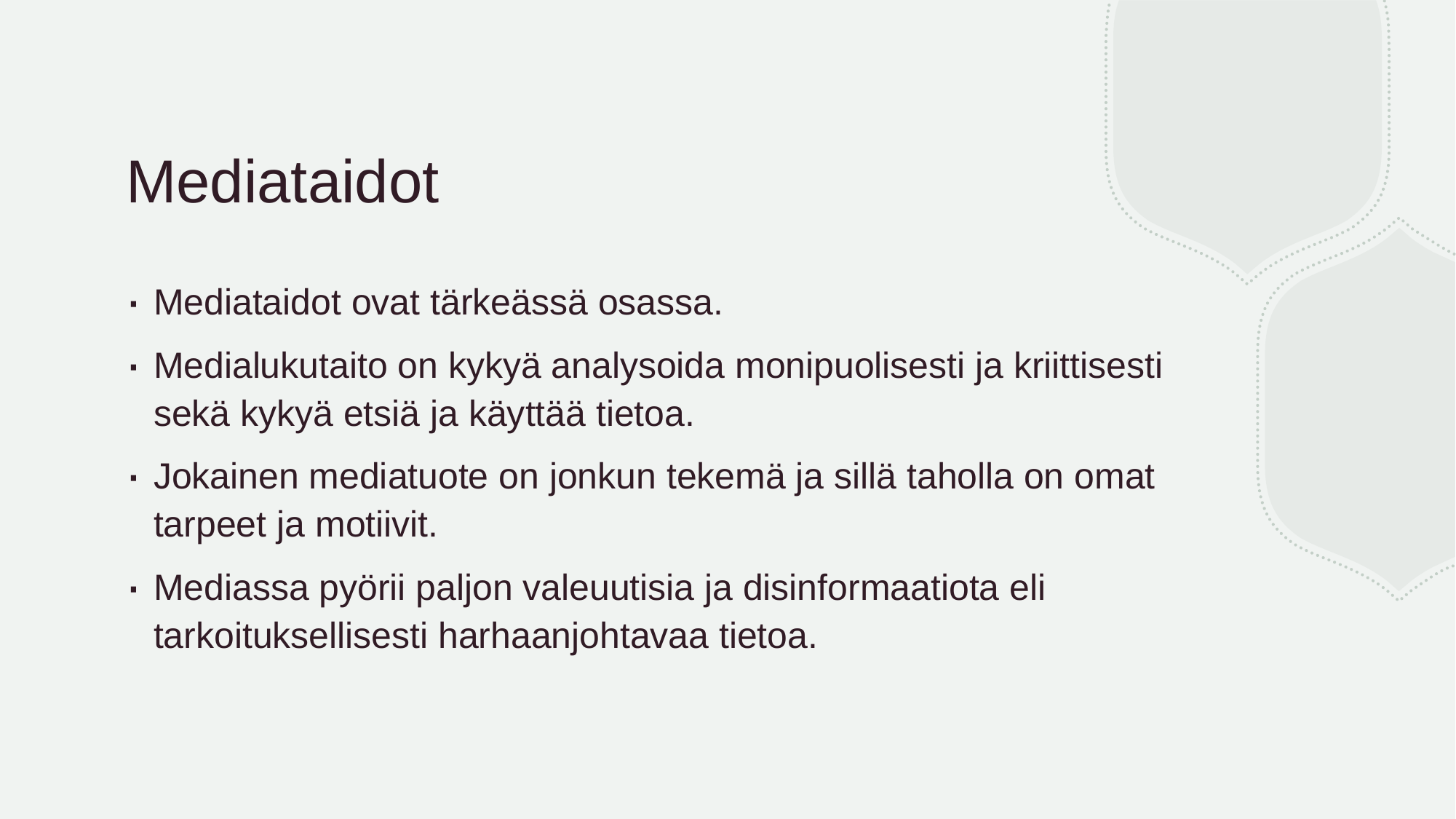

# Mediataidot
Mediataidot ovat tärkeässä osassa.
Medialukutaito on kykyä analysoida monipuolisesti ja kriittisesti sekä kykyä etsiä ja käyttää tietoa.
Jokainen mediatuote on jonkun tekemä ja sillä taholla on omat tarpeet ja motiivit.
Mediassa pyörii paljon valeuutisia ja disinformaatiota eli tarkoituksellisesti harhaanjohtavaa tietoa.